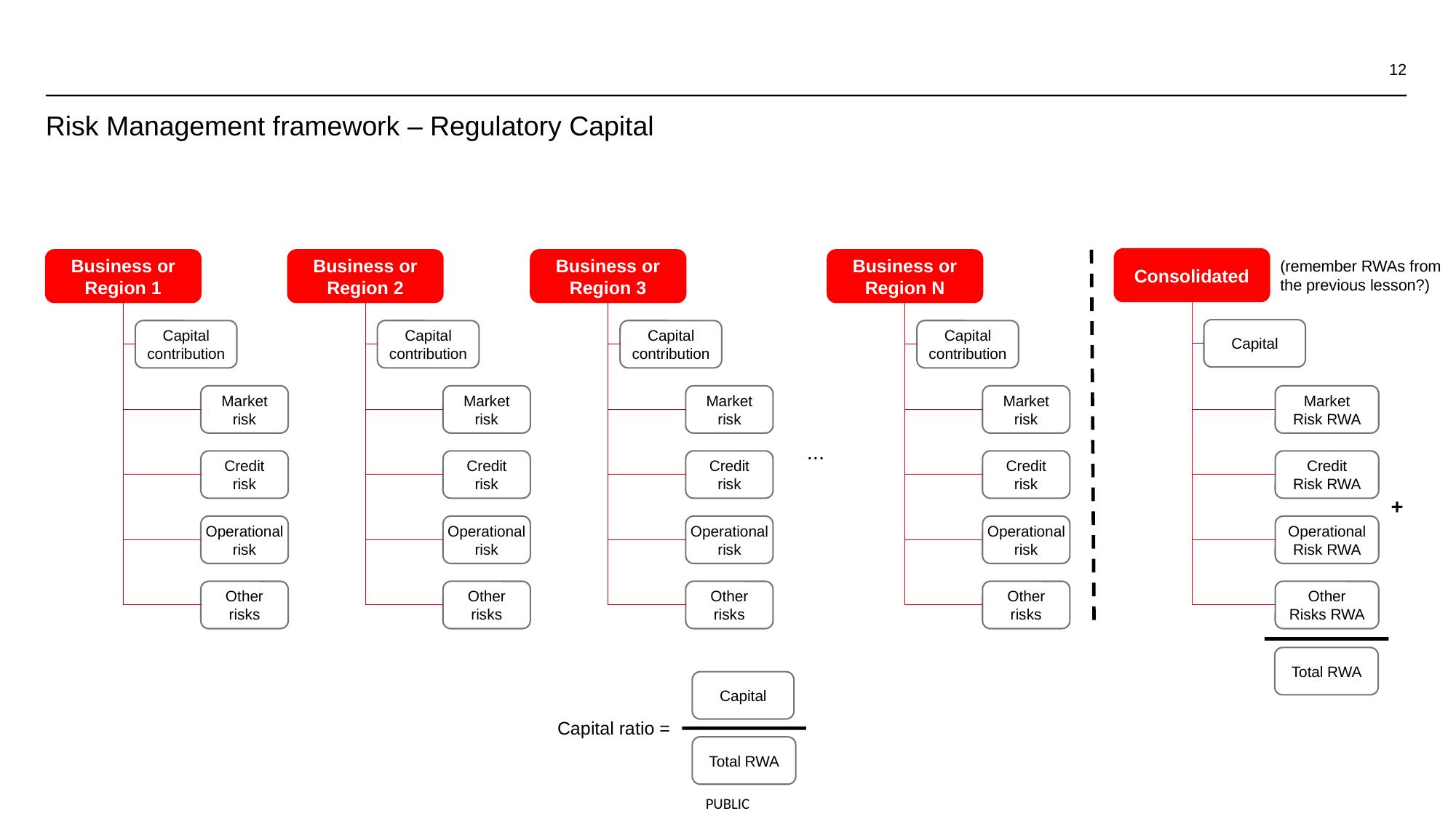

12
# Risk Management framework – Regulatory Capital
Consolidated
Business or Region 1
Business or Region 2
Business or Region 3
Business or Region N
(remember RWAs from the previous lesson?)
Capital
Capital contribution
Capital contribution
Capital contribution
Capital contribution
Market
risk
Market
risk
Market
risk
Market
risk
Market
Risk RWA
...
Credit
risk
Credit
risk
Credit
risk
Credit
risk
Credit
Risk RWA
+
Operational risk
Operational risk
Operational risk
Operational risk
Operational Risk RWA
Other
risks
Other
risks
Other
risks
Other
risks
Other
Risks RWA
Total RWA
Capital
Capital ratio =
Total RWA